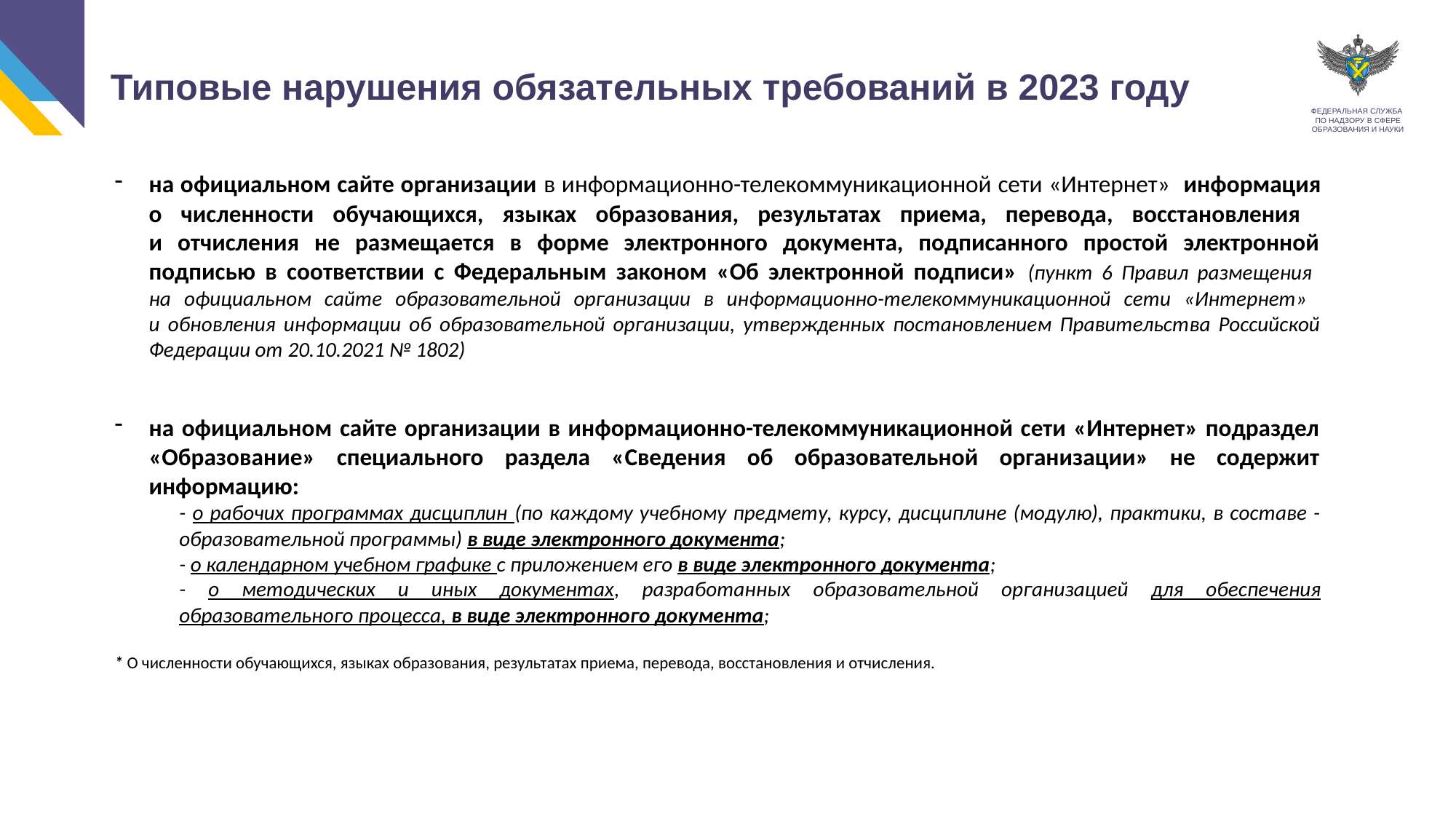

Типовые нарушения обязательных требований в 2023 году

на официальном сайте организации в информационно-телекоммуникационной сети «Интернет»  информация о численности обучающихся, языках образования, результатах приема, перевода, восстановления
и отчисления не размещается в форме электронного документа, подписанного простой электронной подписью в соответствии с Федеральным законом «Об электронной подписи» (пункт 6 Правил размещения
на официальном сайте образовательной организации в информационно-телекоммуникационной сети «Интернет»
и обновления информации об образовательной организации, утвержденных постановлением Правительства Российской Федерации от 20.10.2021 № 1802)

на официальном сайте организации в информационно-телекоммуникационной сети «Интернет» подраздел «Образование» специального раздела «Сведения об образовательной организации» не содержит информацию:
- о рабочих программах дисциплин (по каждому учебному предмету, курсу, дисциплине (модулю), практики, в составе - образовательной программы) в виде электронного документа;
- о календарном учебном графике с приложением его в виде электронного документа;
- о методических и иных документах, разработанных образовательной организацией для обеспечения образовательного процесса, в виде электронного документа;

* О численности обучающихся, языках образования, результатах приема, перевода, восстановления и отчисления.